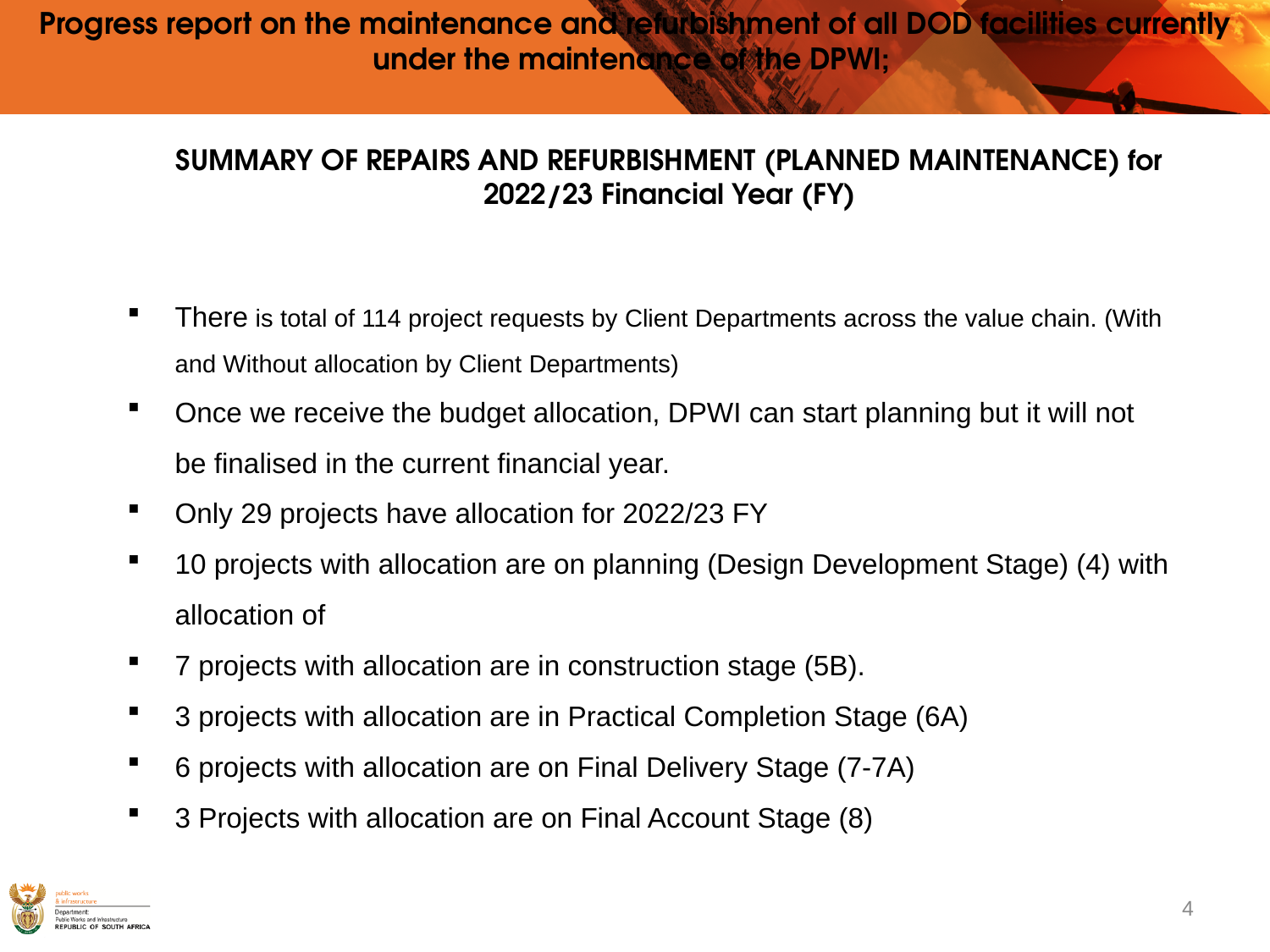

# Progress report on the maintenance and refurbishment of all DOD facilities currently under the maintenance of the DPWI;
SUMMARY OF REPAIRS AND REFURBISHMENT (PLANNED MAINTENANCE) for 2022/23 Financial Year (FY)
There is total of 114 project requests by Client Departments across the value chain. (With and Without allocation by Client Departments)
Once we receive the budget allocation, DPWI can start planning but it will not be finalised in the current financial year.
Only 29 projects have allocation for 2022/23 FY
10 projects with allocation are on planning (Design Development Stage) (4) with allocation of
7 projects with allocation are in construction stage (5B).
3 projects with allocation are in Practical Completion Stage (6A)
6 projects with allocation are on Final Delivery Stage (7-7A)
3 Projects with allocation are on Final Account Stage (8)
4